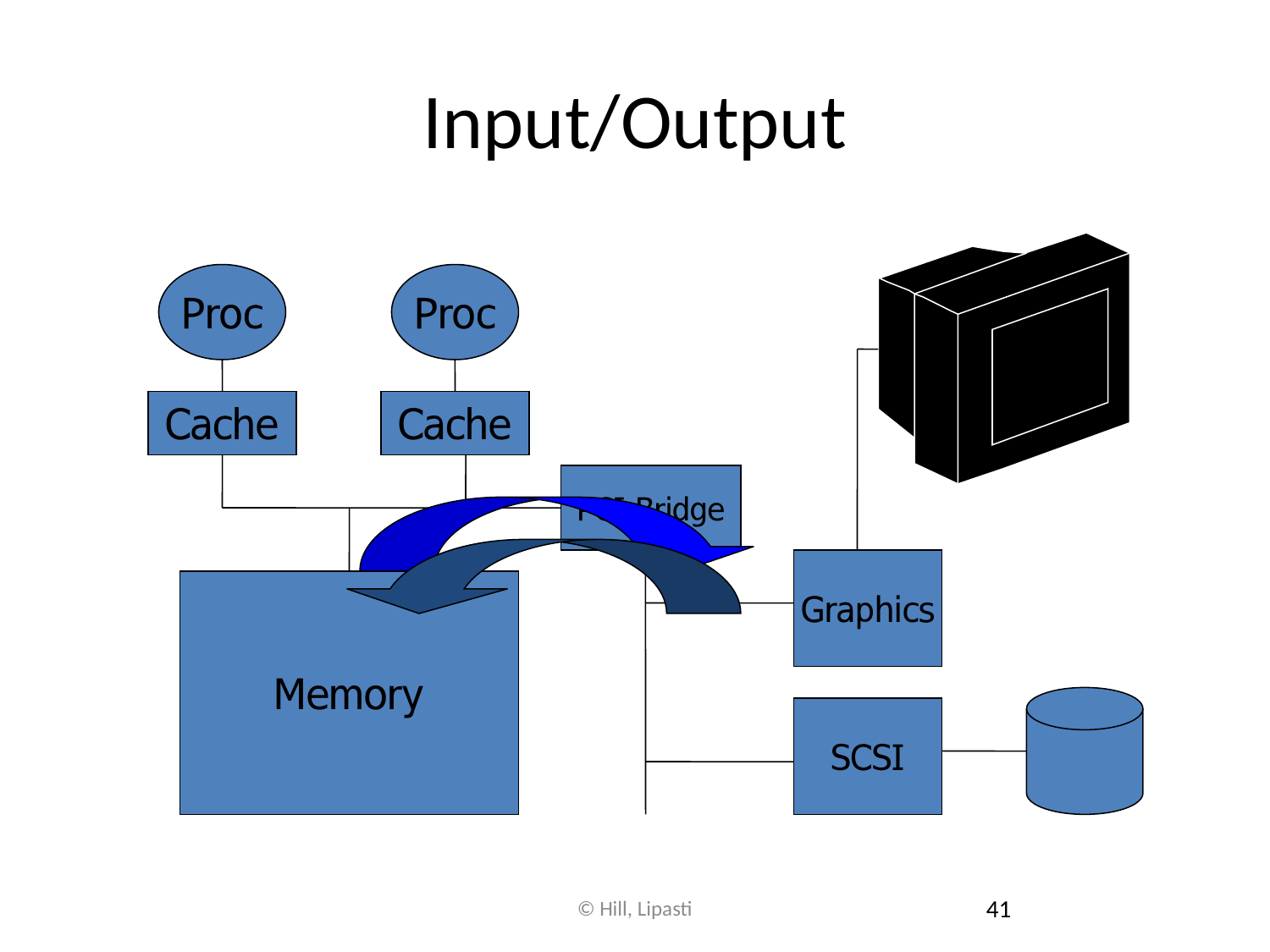

# Input/Output

PCI Bridge

Graphics

SCSI

Proc

Cache
Proc

Cache

Memory

© Hill, Lipasti
41